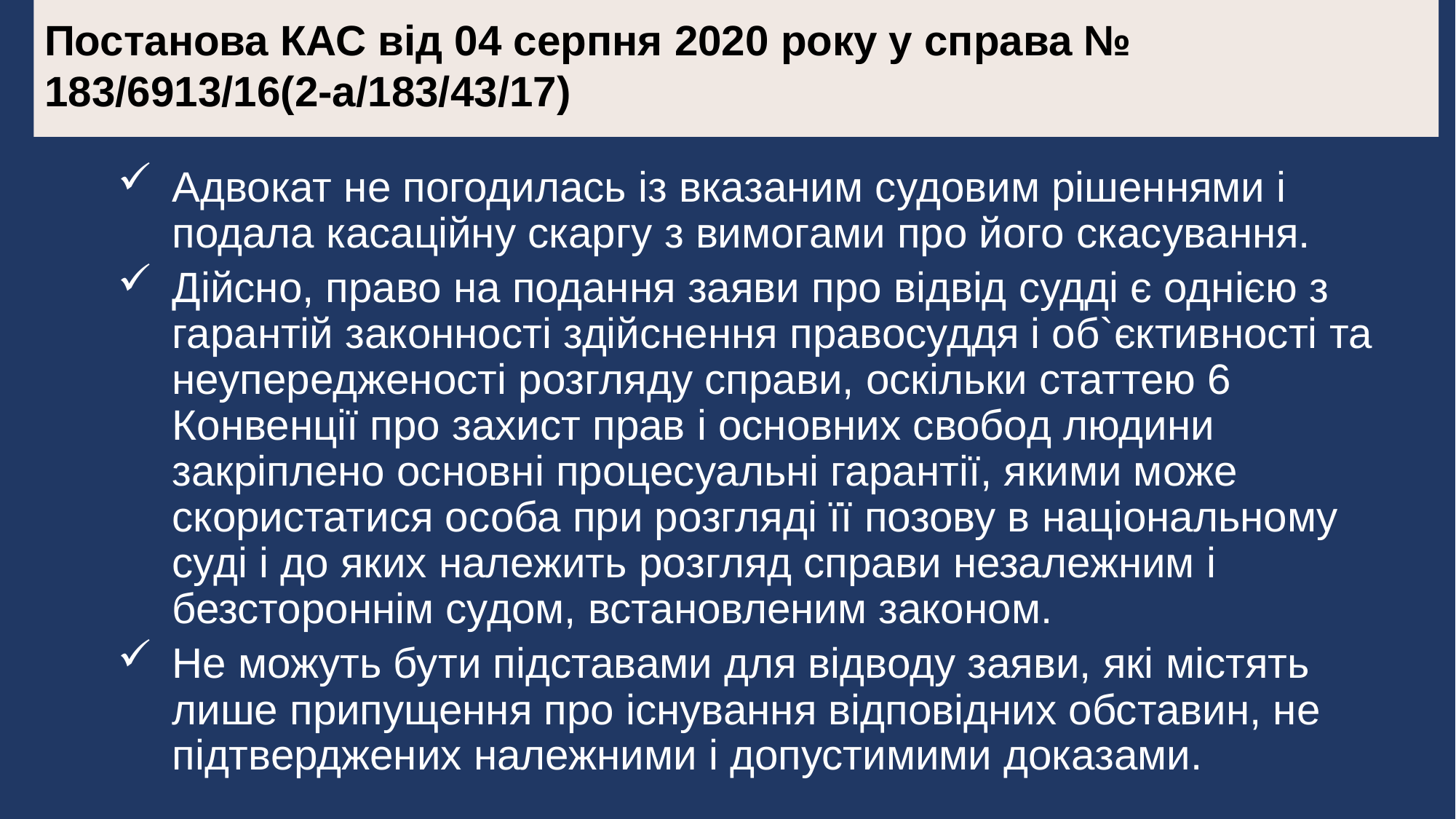

Постанова КАС від 04 серпня 2020 року у справа № 183/6913/16(2-а/183/43/17)

Адвокат не погодилась із вказаним судовим рішеннями і подала касаційну скаргу з вимогами про його скасування.
Дійсно, право на подання заяви про відвід судді є однією з гарантій законності здійснення правосуддя і об`єктивності та неупередженості розгляду справи, оскільки статтею 6 Конвенції про захист прав і основних свобод людини закріплено основні процесуальні гарантії, якими може скористатися особа при розгляді її позову в національному суді і до яких належить розгляд справи незалежним і безстороннім судом, встановленим законом.
Не можуть бути підставами для відводу заяви, які містять лише припущення про існування відповідних обставин, не підтверджених належними і допустимими доказами.